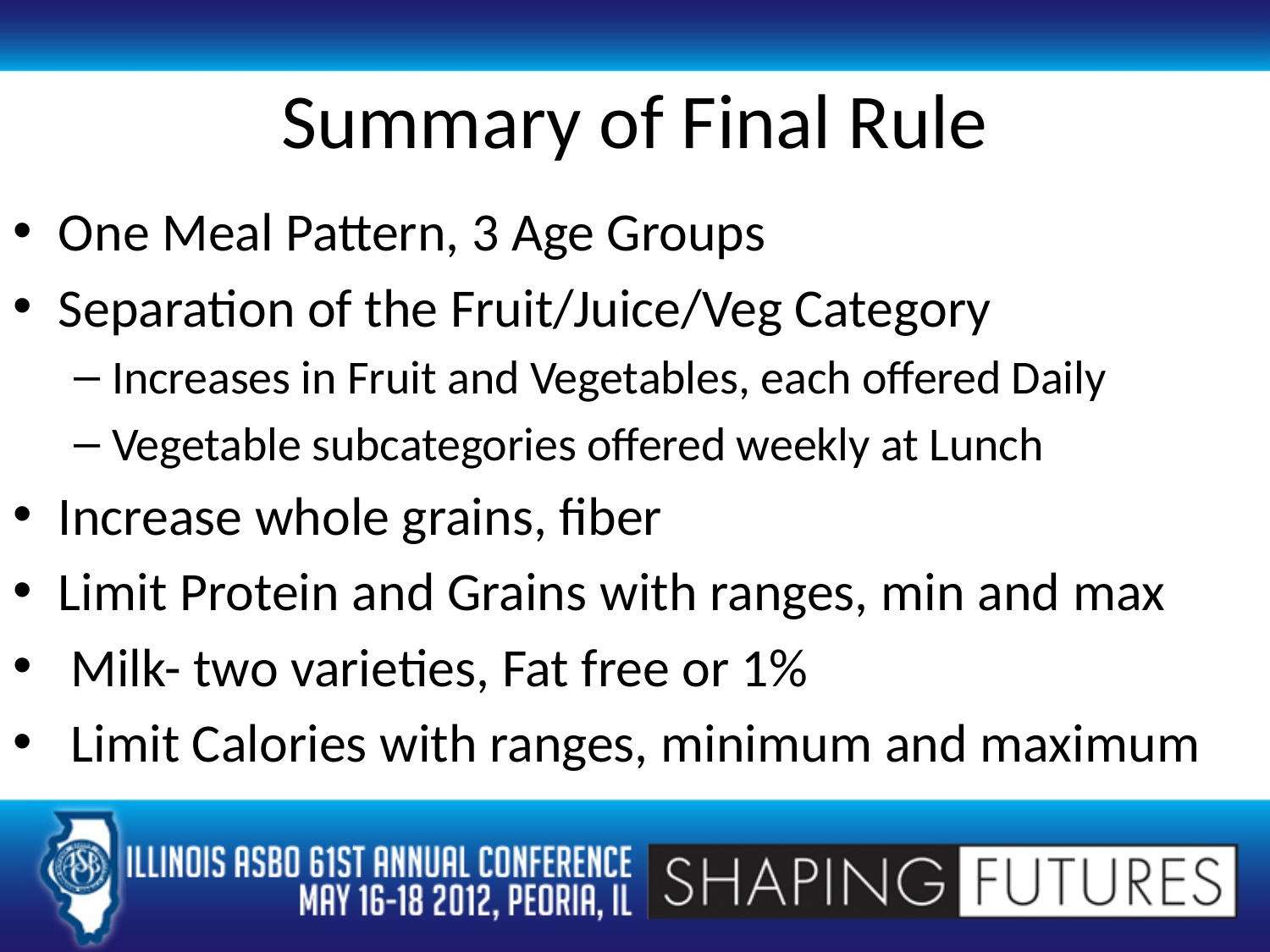

# Summary of Final Rule
One Meal Pattern, 3 Age Groups
Separation of the Fruit/Juice/Veg Category
Increases in Fruit and Vegetables, each offered Daily
Vegetable subcategories offered weekly at Lunch
Increase whole grains, fiber
Limit Protein and Grains with ranges, min and max
 Milk- two varieties, Fat free or 1%
 Limit Calories with ranges, minimum and maximum